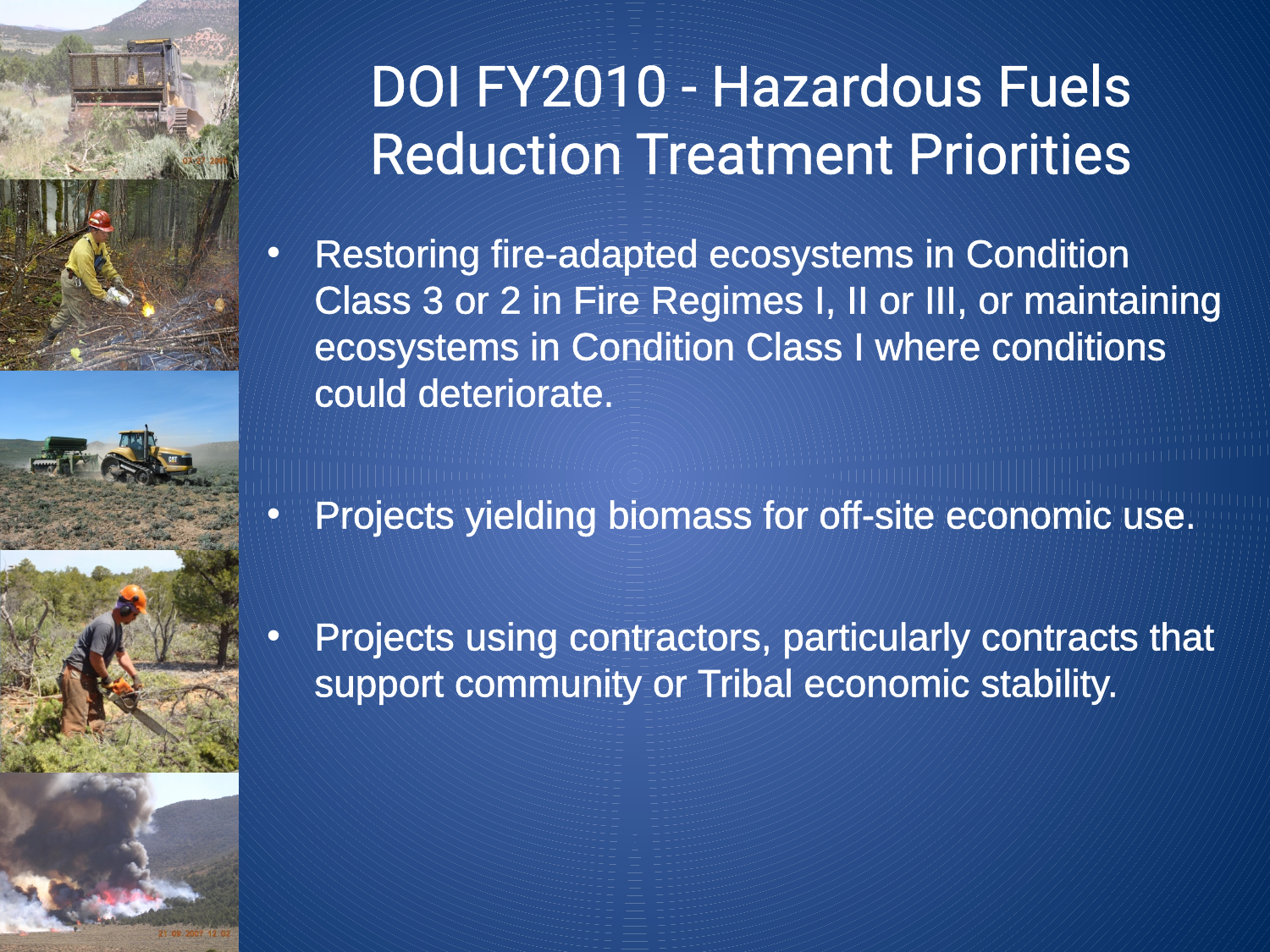

# DOI FY2010 - Hazardous Fuels Reduction Treatment Priorities
Restoring fire-adapted ecosystems in Condition Class 3 or 2 in Fire Regimes I, II or III, or maintaining ecosystems in Condition Class I where conditions could deteriorate.
Projects yielding biomass for off-site economic use.
Projects using contractors, particularly contracts that support community or Tribal economic stability.